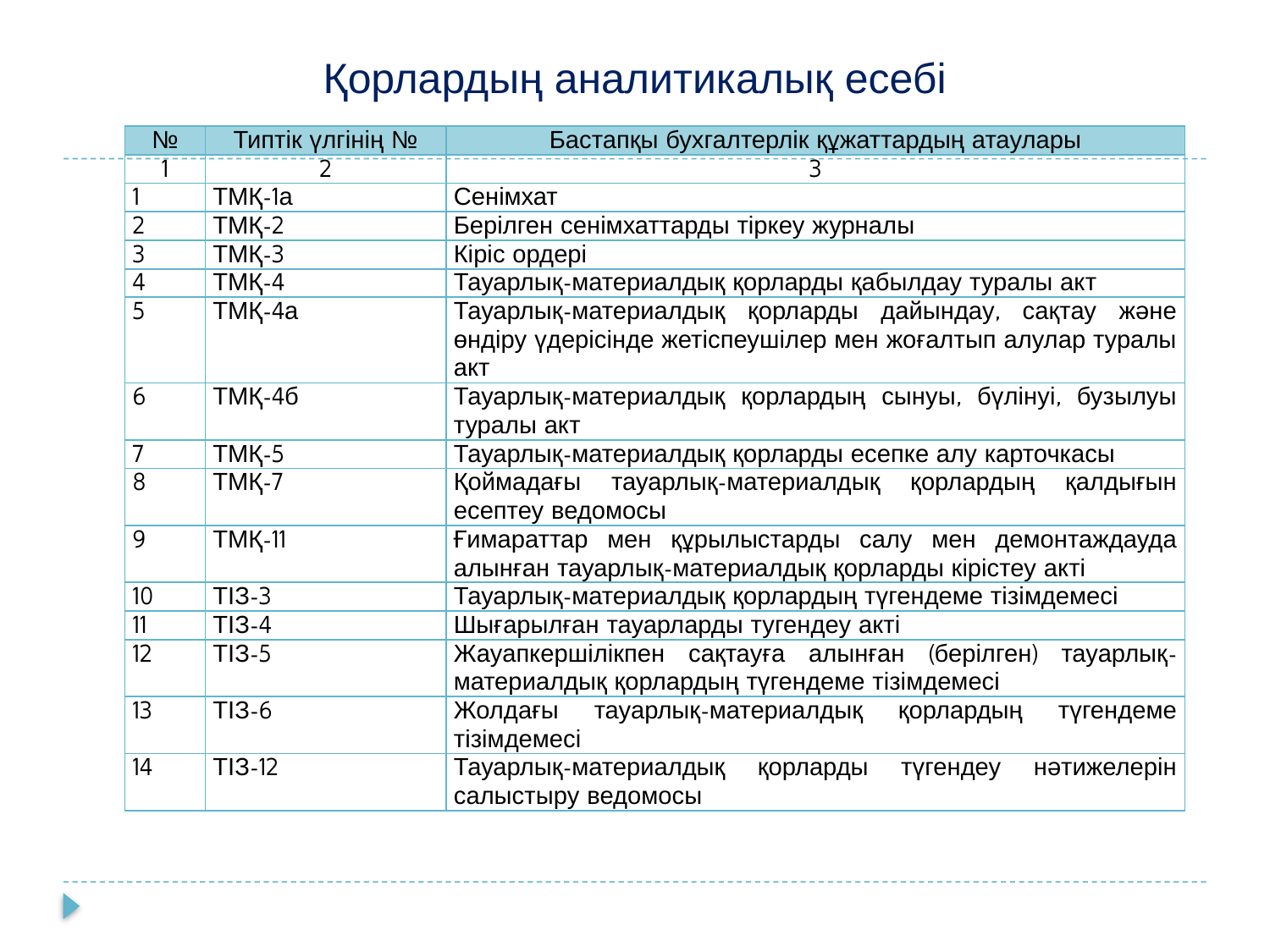

# Қорлардың аналитикалық есебі
| № | Типтік үлгінің № | Бастапқы бухгалтерлік құжаттардың атаулары |
| --- | --- | --- |
| 1 | 2 | 3 |
| 1 | ТМҚ-1а | Сенімхат |
| 2 | ТМҚ-2 | Берілген сенімхаттарды тіркеу журналы |
| 3 | ТМҚ-3 | Кіріс ордері |
| 4 | ТМҚ-4 | Тауарлық-материалдық қорларды қабылдау туралы акт |
| 5 | ТМҚ-4а | Тауарлық-материалдық қорларды дайындау, сақтау және өндіру үдерісінде жетіспеушілер мен жоғалтып алулар туралы акт |
| 6 | ТМҚ-4б | Тауарлық-материалдық қорлардың сынуы, бүлінуі, бузылуы туралы акт |
| 7 | ТМҚ-5 | Тауарлық-материалдық қорларды есепке алу карточкасы |
| 8 | ТМҚ-7 | Қоймадағы тауарлық-материалдық қорлардың қалдығын есептеу ведомосы |
| 9 | ТМҚ-11 | Ғимараттар мен құрылыстарды салу мен демонтаждауда алынған тауарлық-материалдық қорларды кірістеу акті |
| 10 | ТІЗ-3 | Тауарлық-материалдық қорлардың түгендеме тізімдемесі |
| 11 | ТІЗ-4 | Шығарылған тауарларды тугендеу акті |
| 12 | ТІЗ-5 | Жауапкершілікпен сақтауға алынған (берілген) тауарлық-материалдық қорлардың түгендеме тізімдемесі |
| 13 | ТІЗ-6 | Жолдағы тауарлық-материалдық қорлардың түгендеме тізімдемесі |
| 14 | ТІЗ-12 | Тауарлық-материалдық қорларды түгендеу нәтижелерін салыстыру ведомосы |